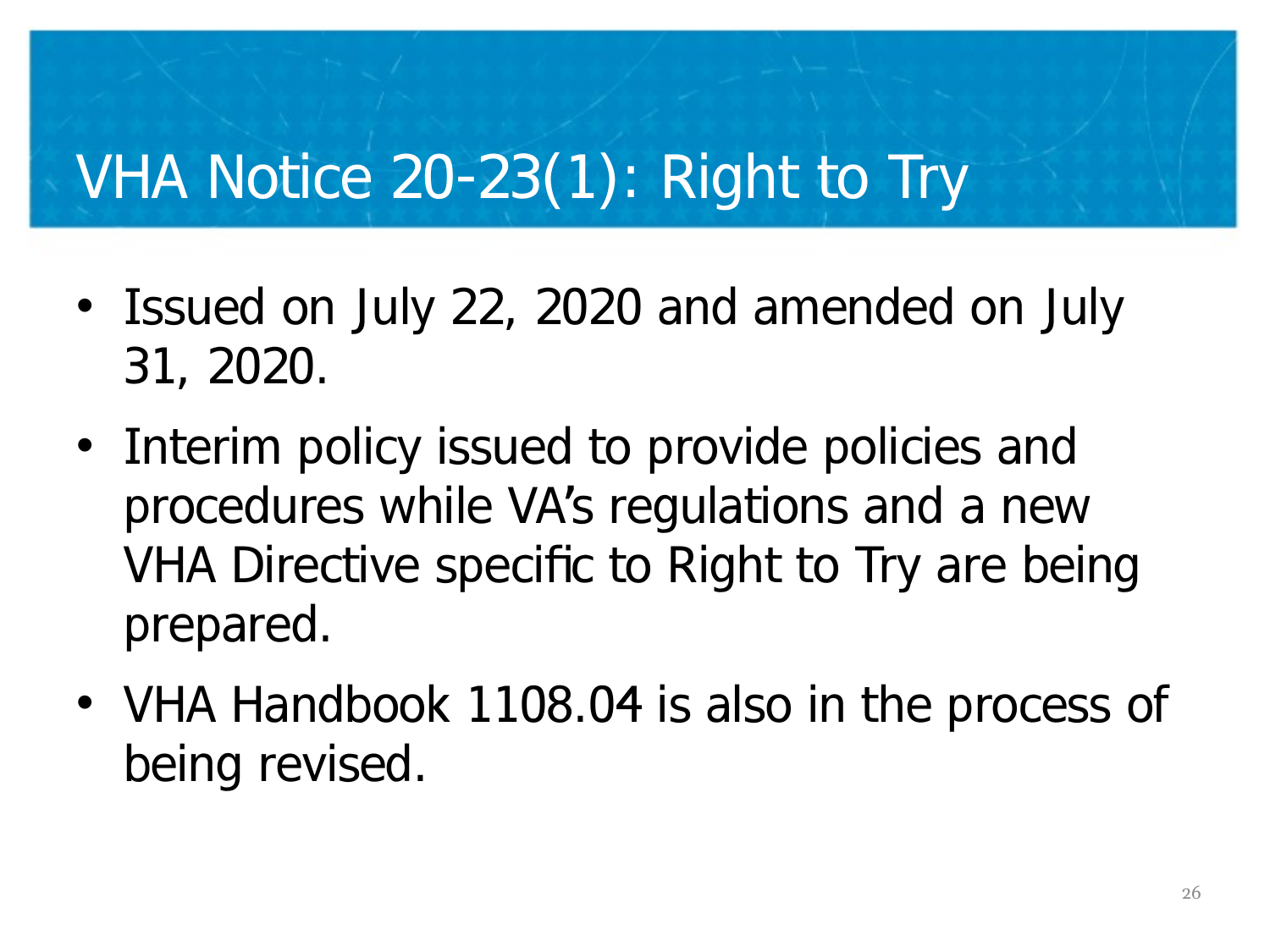

# VHA Notice 20-23(1): Right to Try
Issued on July 22, 2020 and amended on July 31, 2020.
Interim policy issued to provide policies and procedures while VA’s regulations and a new VHA Directive specific to Right to Try are being prepared.
VHA Handbook 1108.04 is also in the process of being revised.